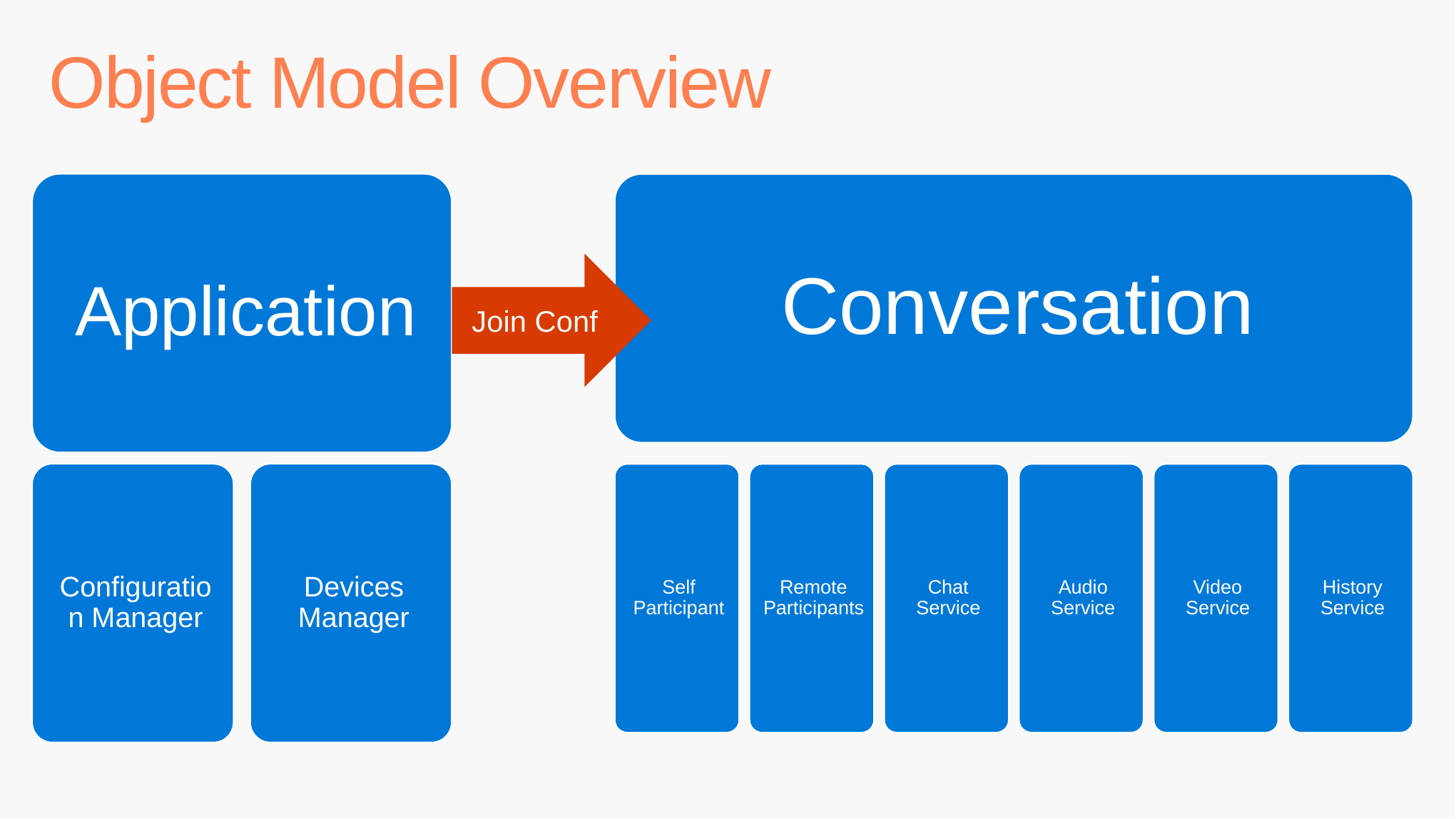

# Object Model Overview
Application
Configuration Manager
Devices Manager
Conversation
Self Participant
Remote Participants
Chat Service
Audio Service
Video Service
History Service
Join Conf